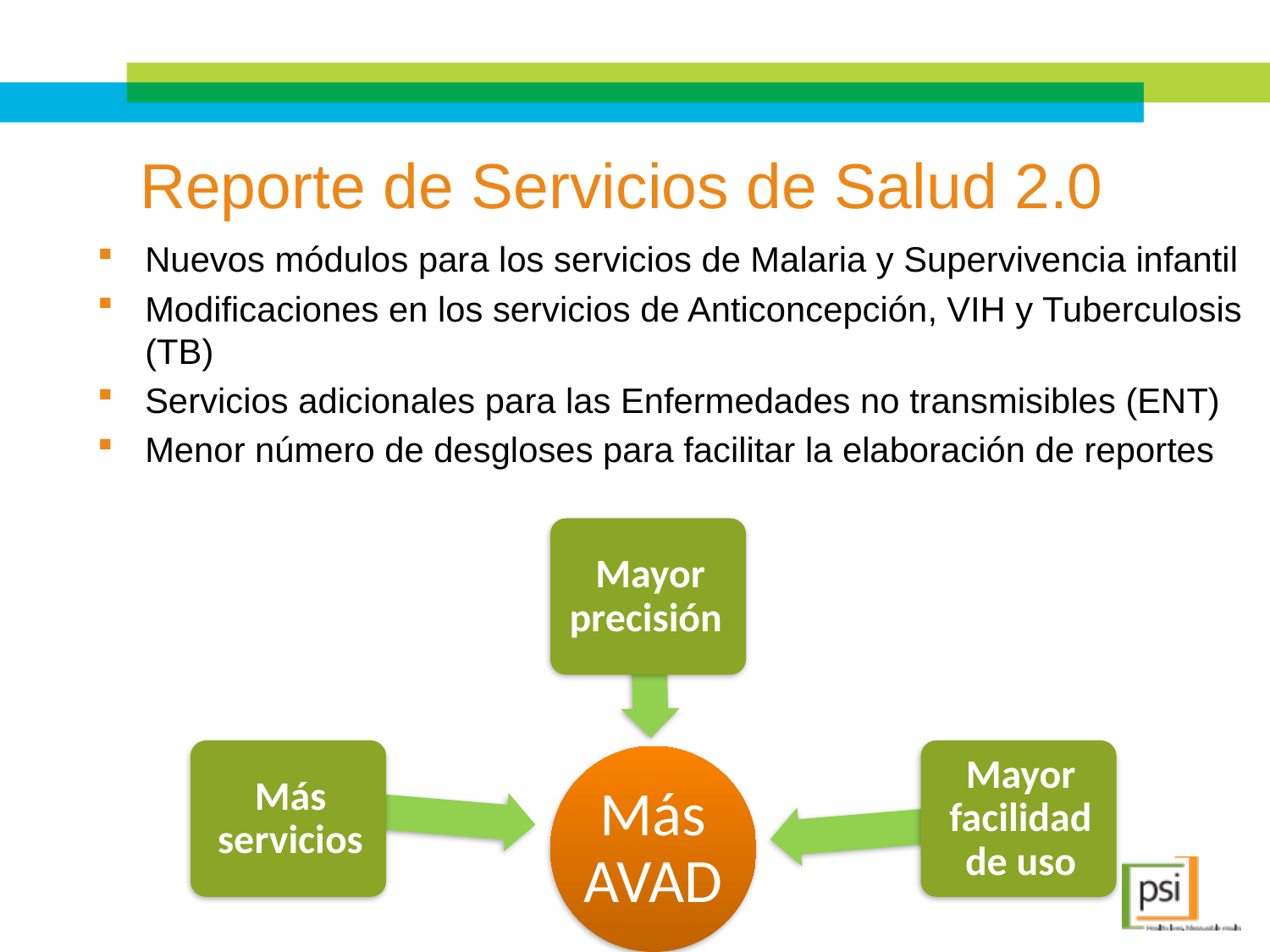

# Reporte de Servicios de Salud 2.0
Nuevos módulos para los servicios de Malaria y Supervivencia infantil
Modificaciones en los servicios de Anticoncepción, VIH y Tuberculosis (TB)
Servicios adicionales para las Enfermedades no transmisibles (ENT)
Menor número de desgloses para facilitar la elaboración de reportes

Más AVAD
Más servicios
Mayor precisión
Mayor facilidad de uso